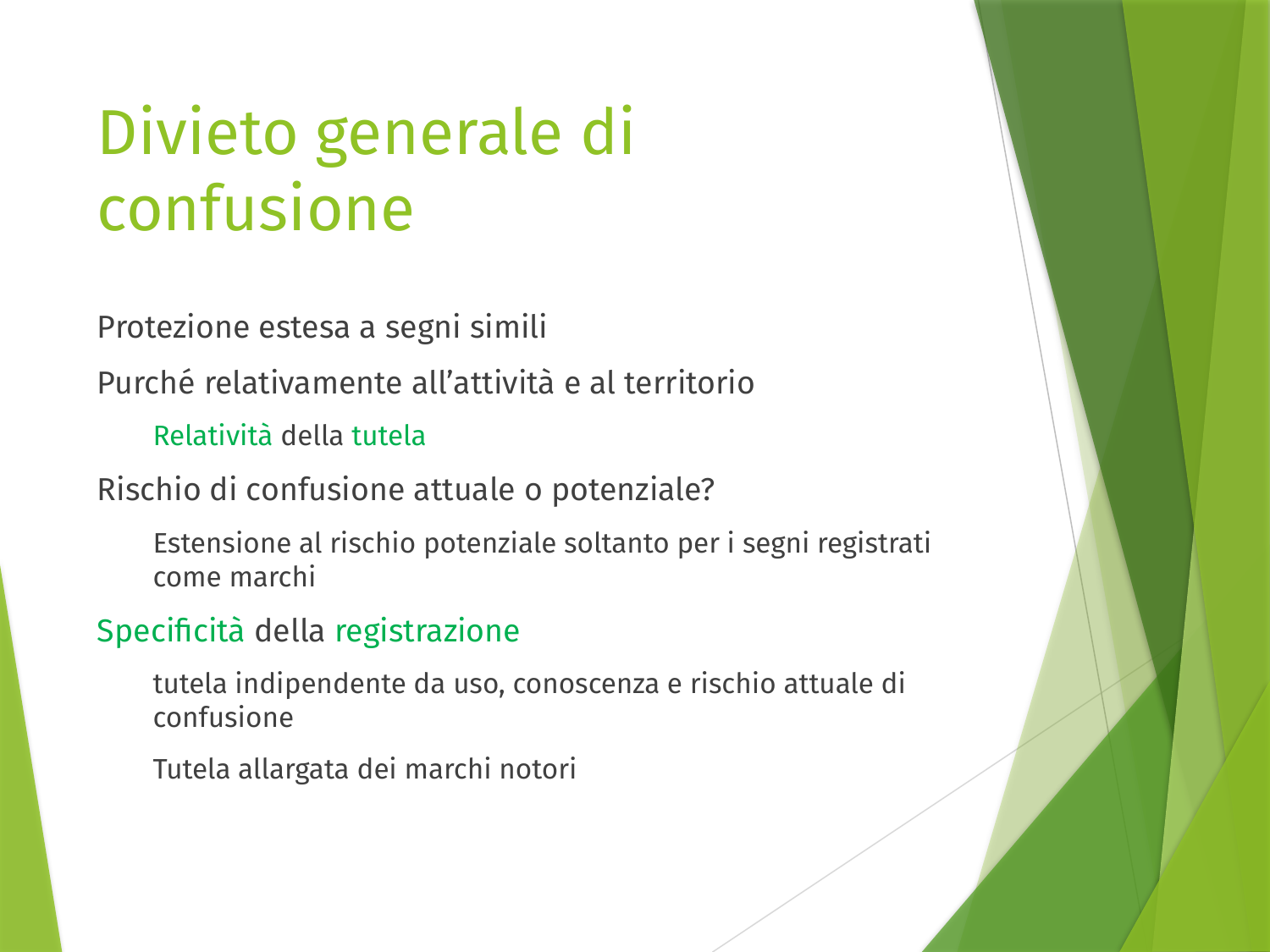

# Divieto generale di confusione
Protezione estesa a segni simili
Purché relativamente all’attività e al territorio
Relatività della tutela
Rischio di confusione attuale o potenziale?
Estensione al rischio potenziale soltanto per i segni registrati come marchi
Specificità della registrazione
tutela indipendente da uso, conoscenza e rischio attuale di confusione
Tutela allargata dei marchi notori